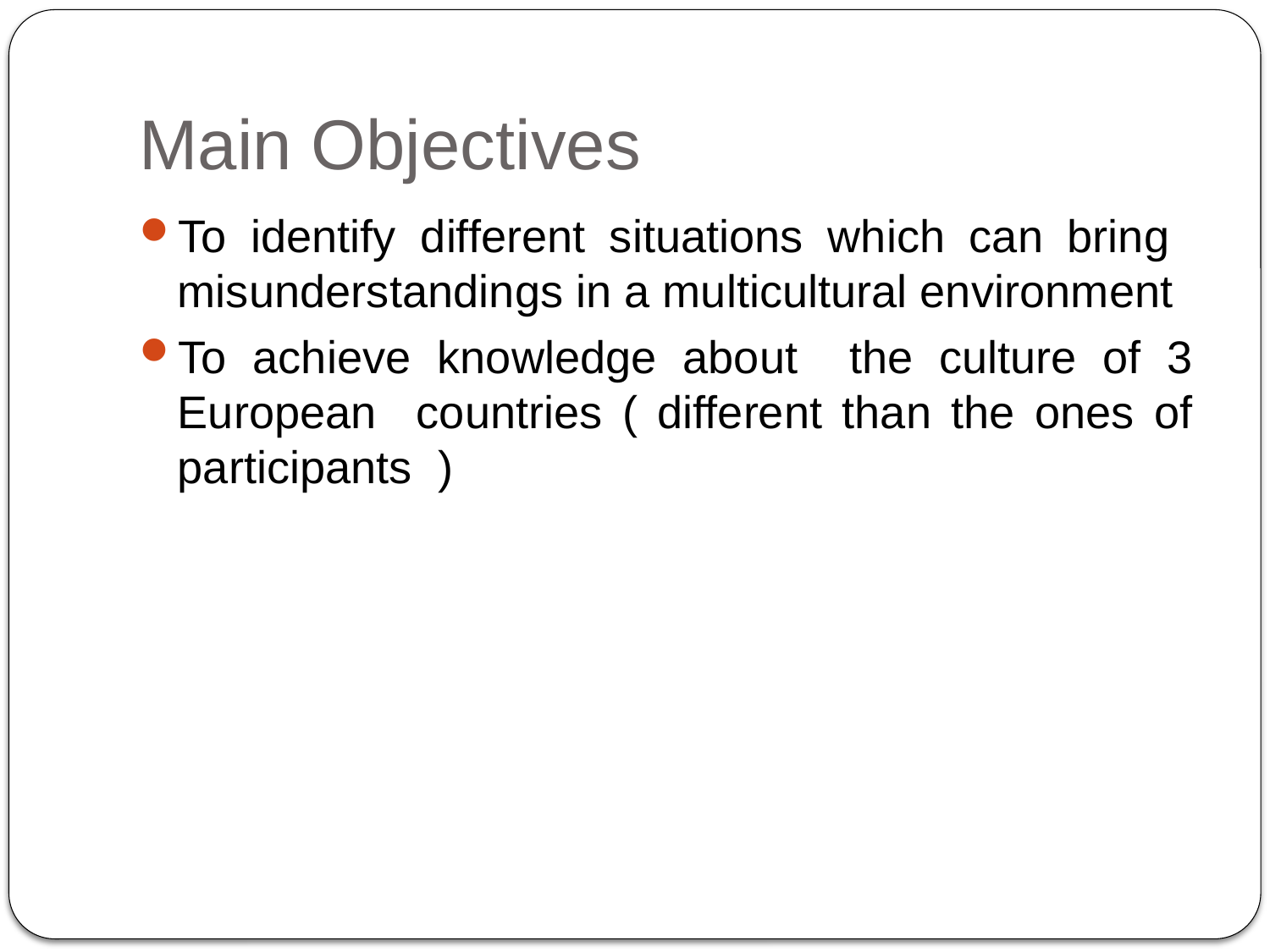

# Main Objectives
To identify different situations which can bring  misunderstandings in a multicultural environment
To achieve knowledge about  the culture of 3 European  countries ( different than the ones of participants  )